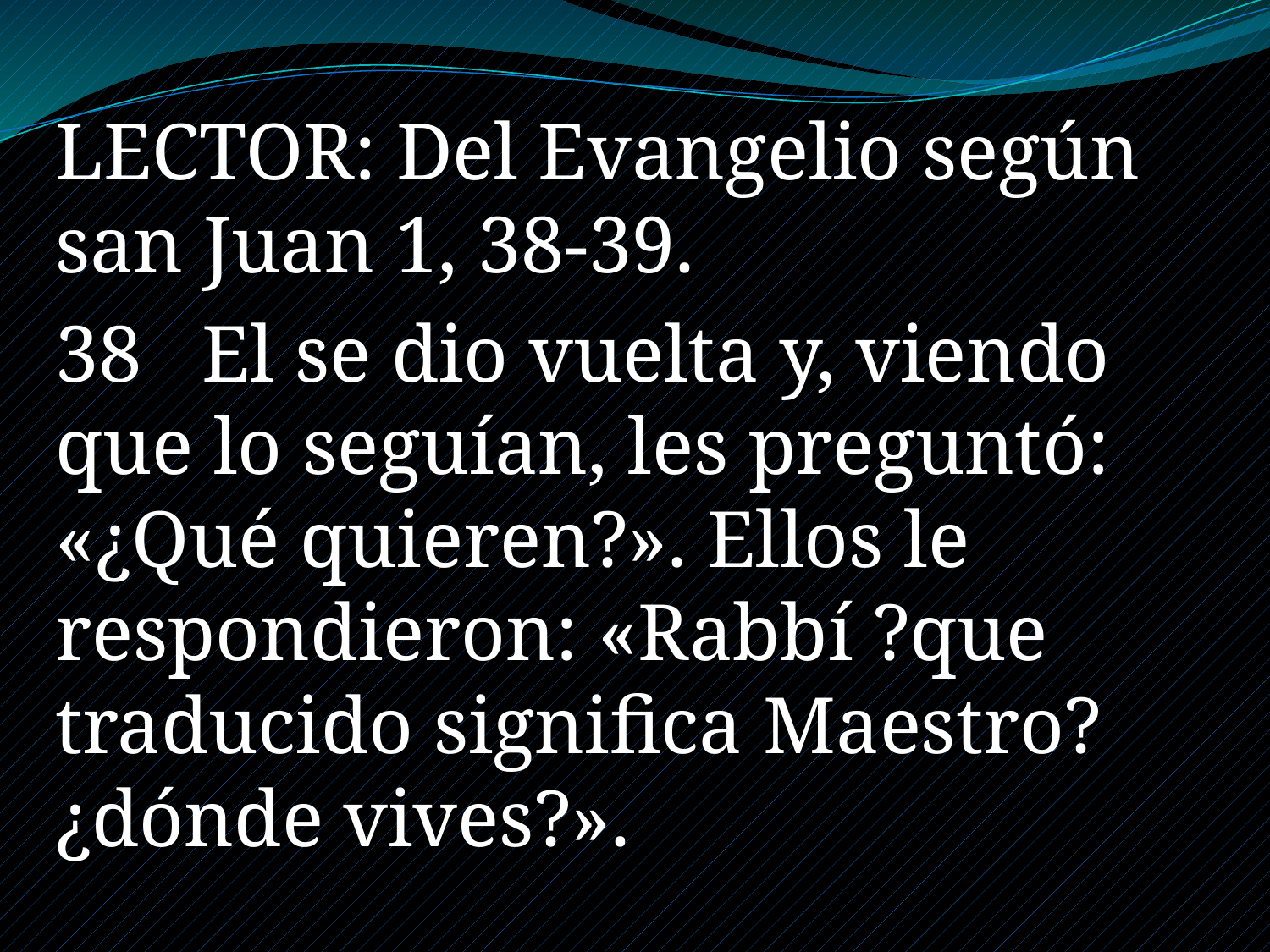

LECTOR: Del Evangelio según san Juan 1, 38-39.
38	 El se dio vuelta y, viendo que lo seguían, les preguntó: «¿Qué quieren?». Ellos le respondieron: «Rabbí ?que traducido significa Maestro? ¿dónde vives?».